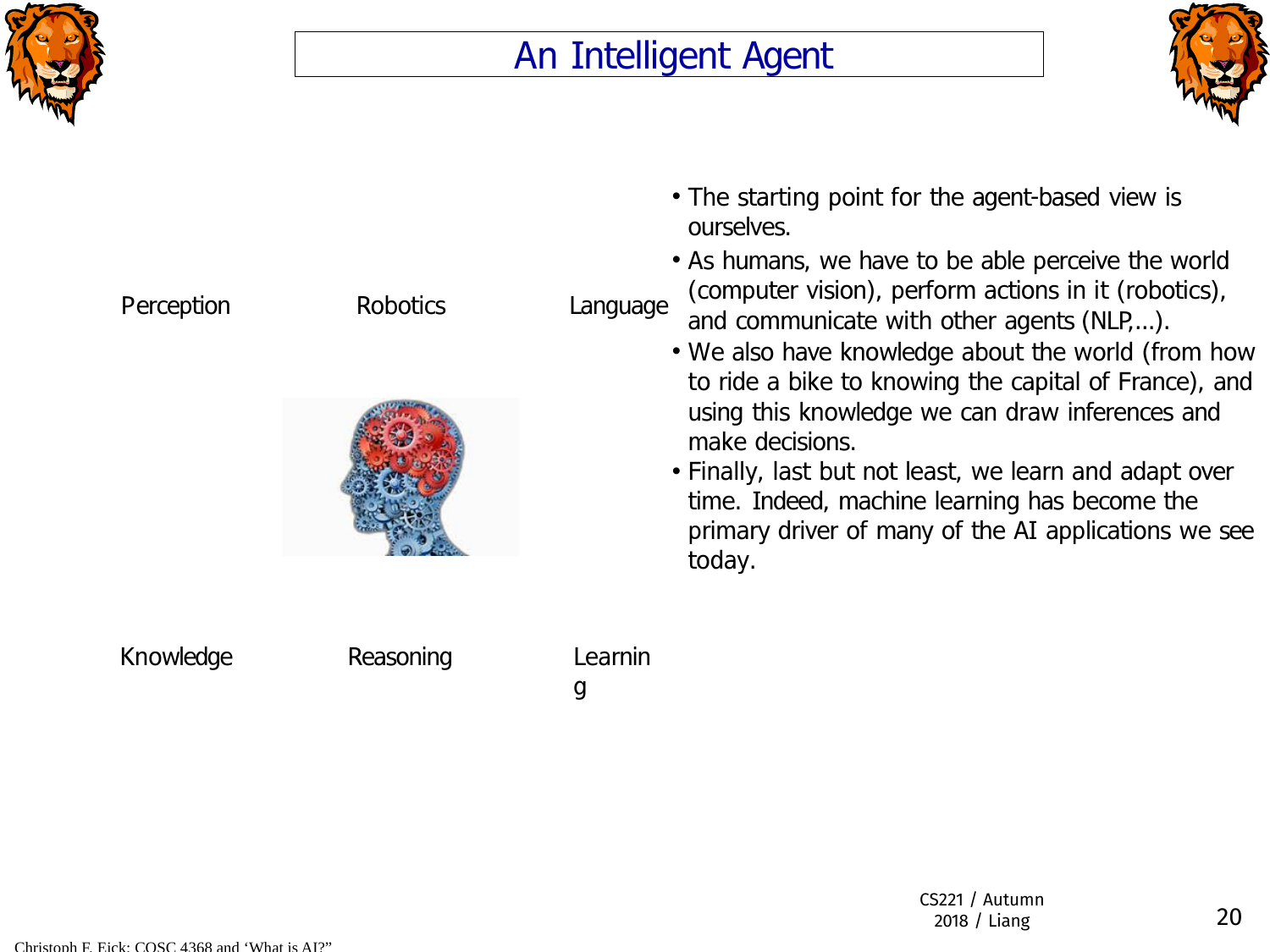

An Intelligent Agent
The starting point for the agent-based view is ourselves.
As humans, we have to be able perceive the world (computer vision), perform actions in it (robotics), and communicate with other agents (NLP,…).
We also have knowledge about the world (from how to ride a bike to knowing the capital of France), and using this knowledge we can draw inferences and make decisions.
Finally, last but not least, we learn and adapt over time. Indeed, machine learning has become the primary driver of many of the AI applications we see today.
Perception	Robotics	Language

Knowledge
Reasoning
Learning
CS221 / Autumn 2018 / Liang
20